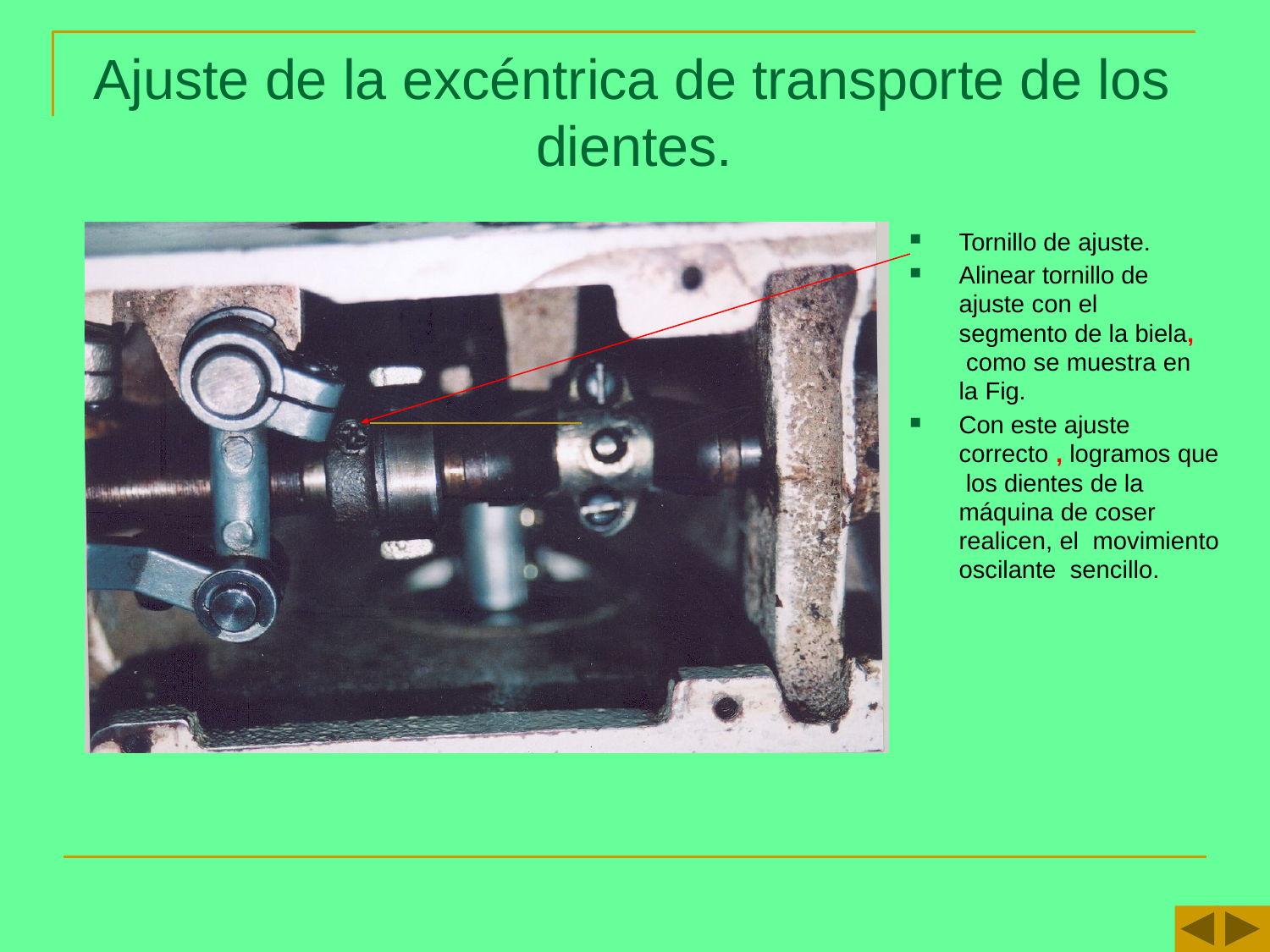

# Ajuste de la excéntrica de transporte de los  dientes.
Tornillo de ajuste.
Alinear tornillo de  ajuste con el  segmento de la biela,   como se muestra en  la Fig.
Con este ajuste  correcto , logramos que  los dientes de la  máquina de coser  realicen, el  movimiento oscilante  sencillo.